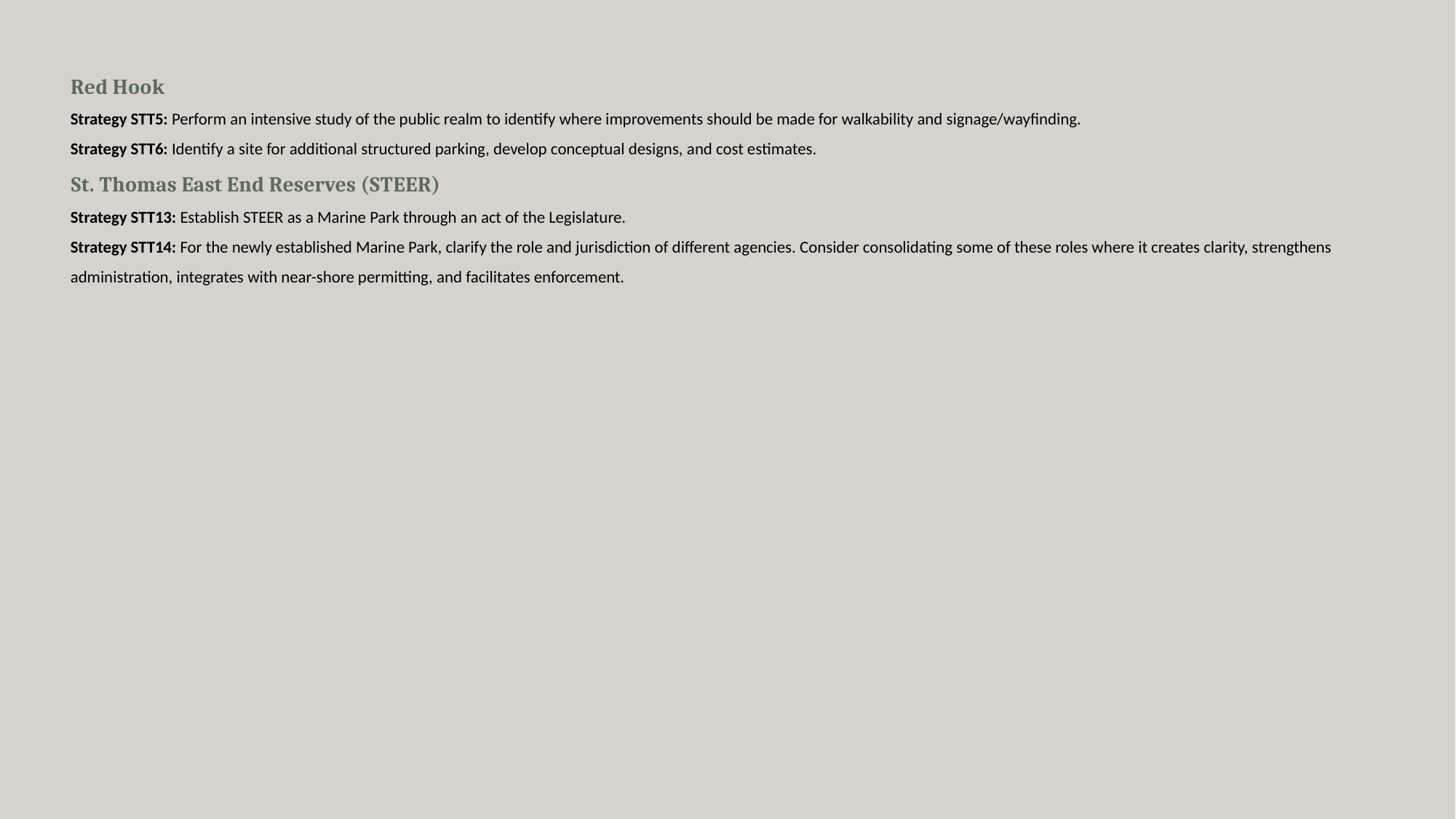

# Red Hook Strategy STT5: Perform an intensive study of the public realm to identify where improvements should be made for walkability and signage/wayfinding. Strategy STT6: Identify a site for additional structured parking, develop conceptual designs, and cost estimates. St. Thomas East End Reserves (STEER) Strategy STT13: Establish STEER as a Marine Park through an act of the Legislature. Strategy STT14: For the newly established Marine Park, clarify the role and jurisdiction of different agencies. Consider consolidating some of these roles where it creates clarity, strengthens administration, integrates with near-shore permitting, and facilitates enforcement.
9